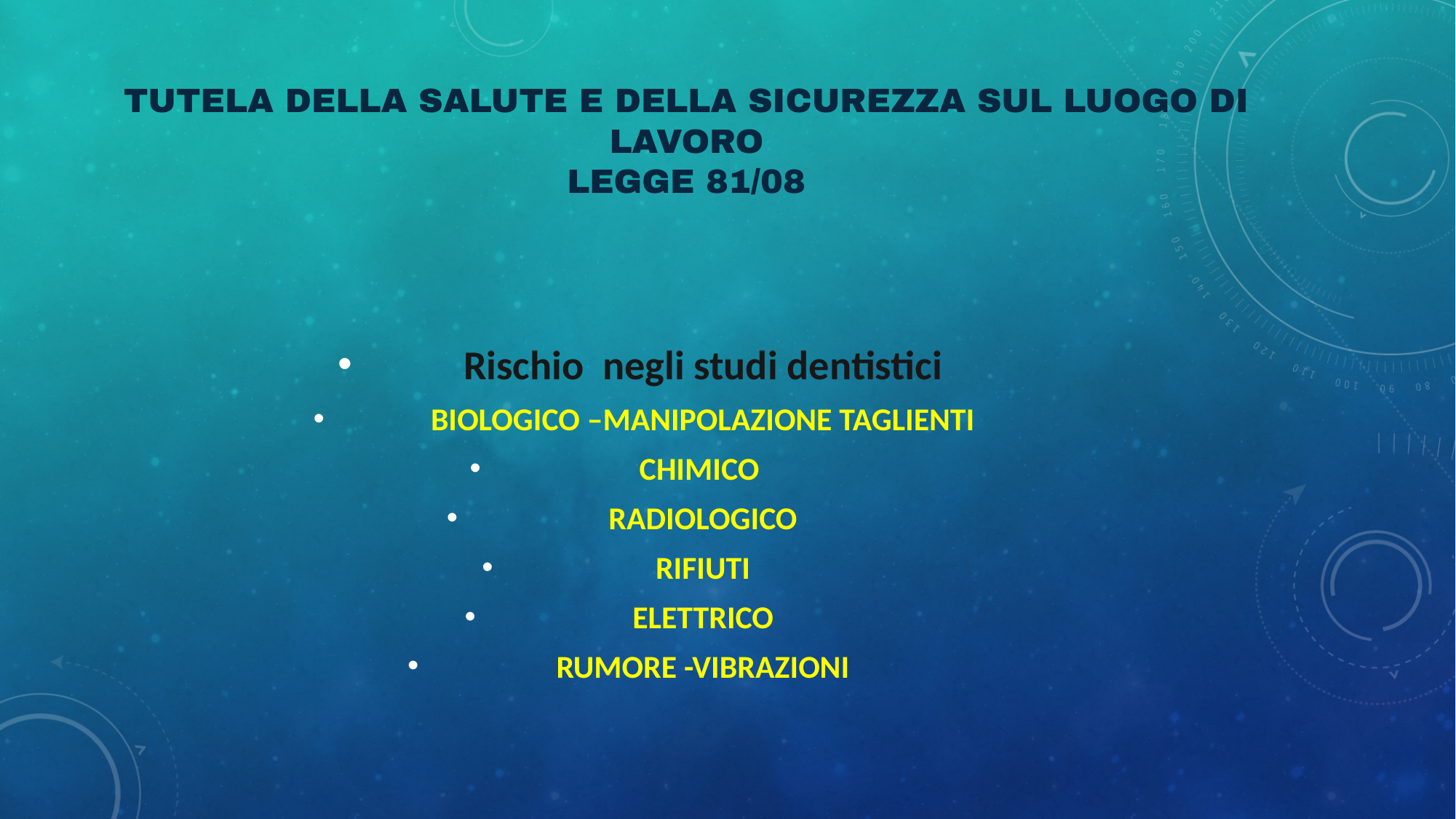

# Tutela della salute e della sicurezza sul luogo di lavoro legge 81/08

Rischio  negli studi dentistici
BIOLOGICO –MANIPOLAZIONE TAGLIENTI
CHIMICO
RADIOLOGICO
RIFIUTI
ELETTRICO
RUMORE -VIBRAZIONI